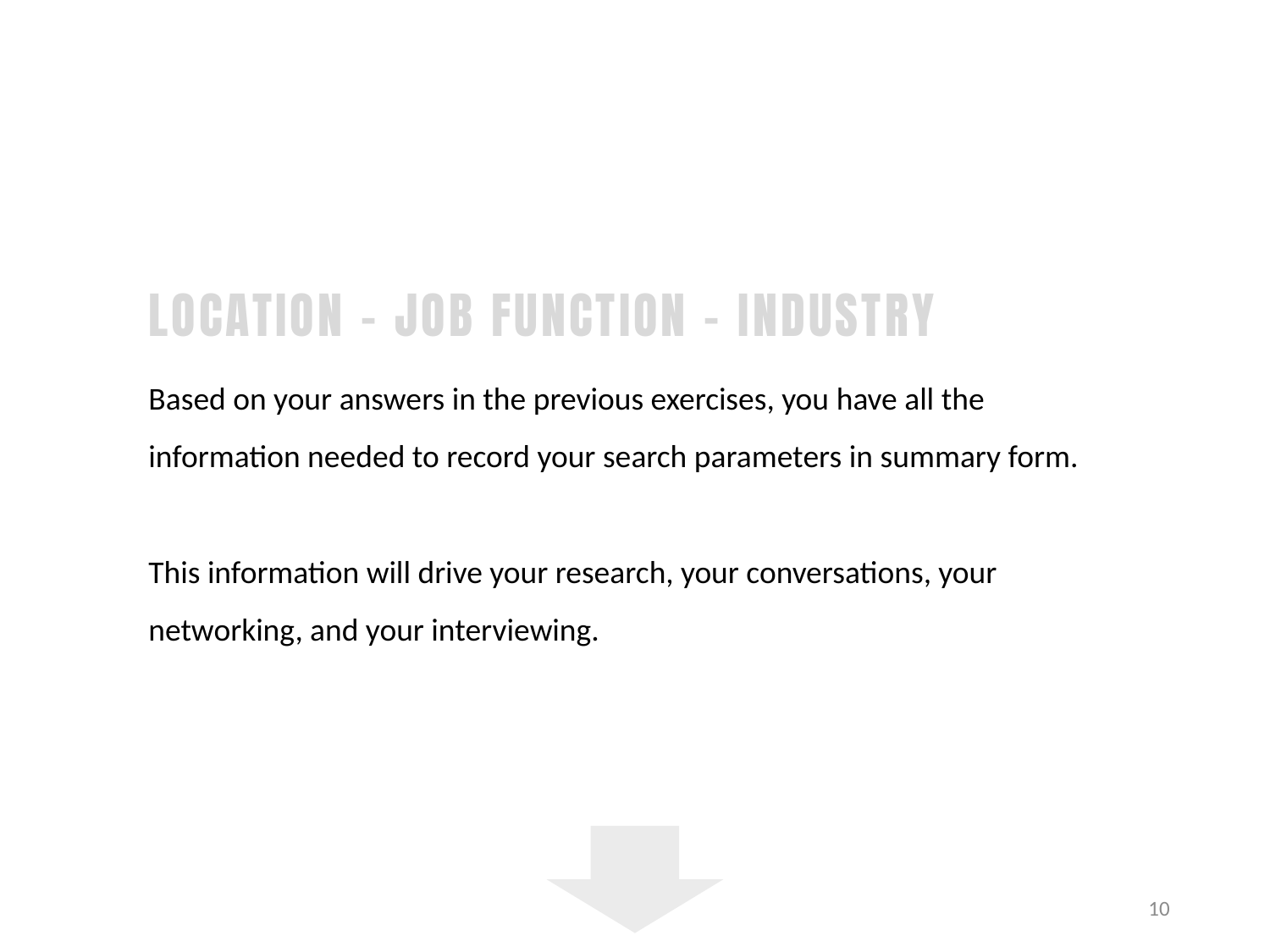

LOCATION - JOB FUNCTION - INDUSTRY
Based on your answers in the previous exercises, you have all the information needed to record your search parameters in summary form.

This information will drive your research, your conversations, your networking, and your interviewing.

10